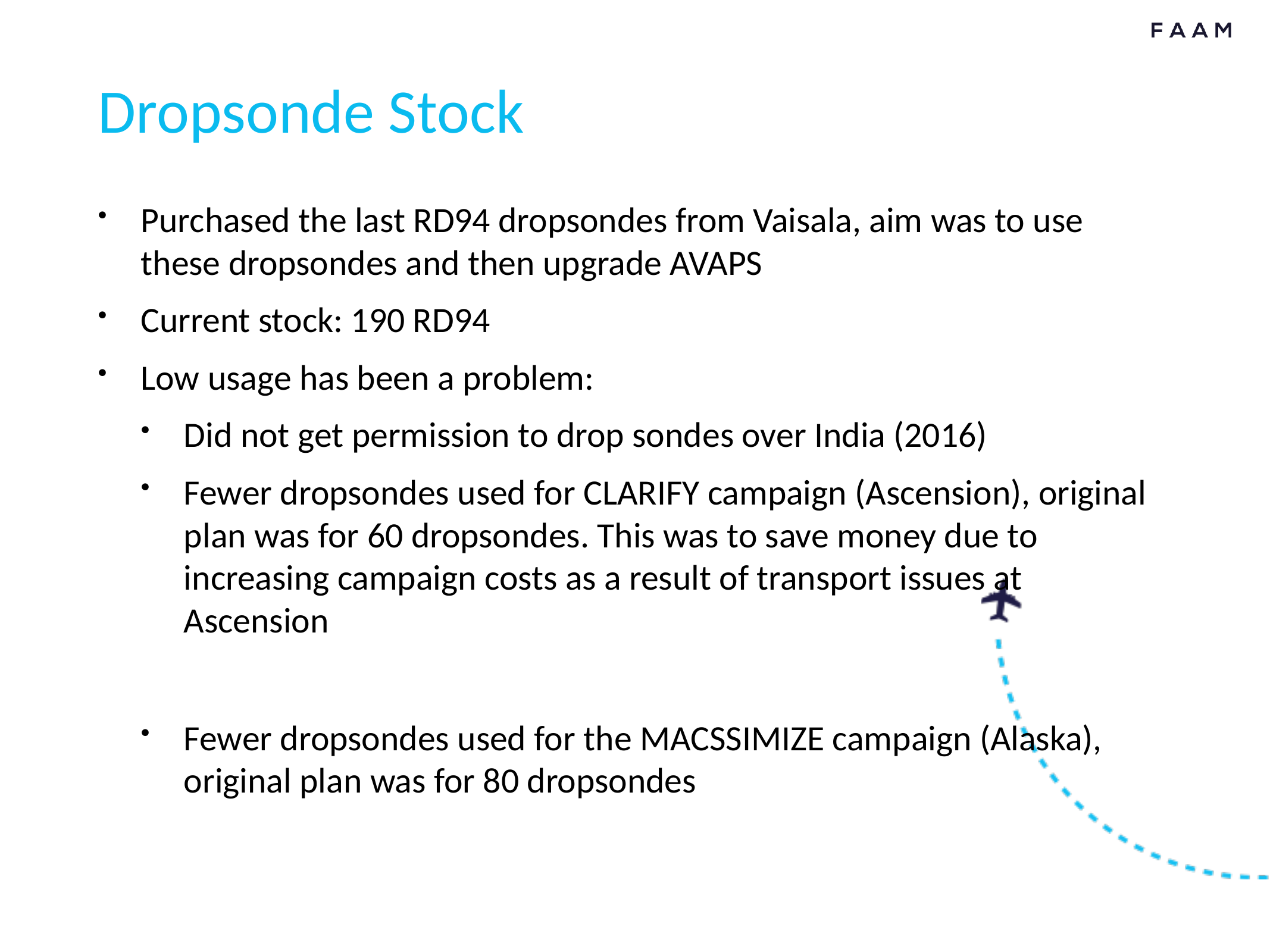

# Dropsonde Stock
Purchased the last RD94 dropsondes from Vaisala, aim was to use these dropsondes and then upgrade AVAPS
Current stock: 190 RD94
Low usage has been a problem:
Did not get permission to drop sondes over India (2016)
Fewer dropsondes used for CLARIFY campaign (Ascension), original plan was for 60 dropsondes. This was to save money due to increasing campaign costs as a result of transport issues at Ascension

Fewer dropsondes used for the MACSSIMIZE campaign (Alaska), original plan was for 80 dropsondes